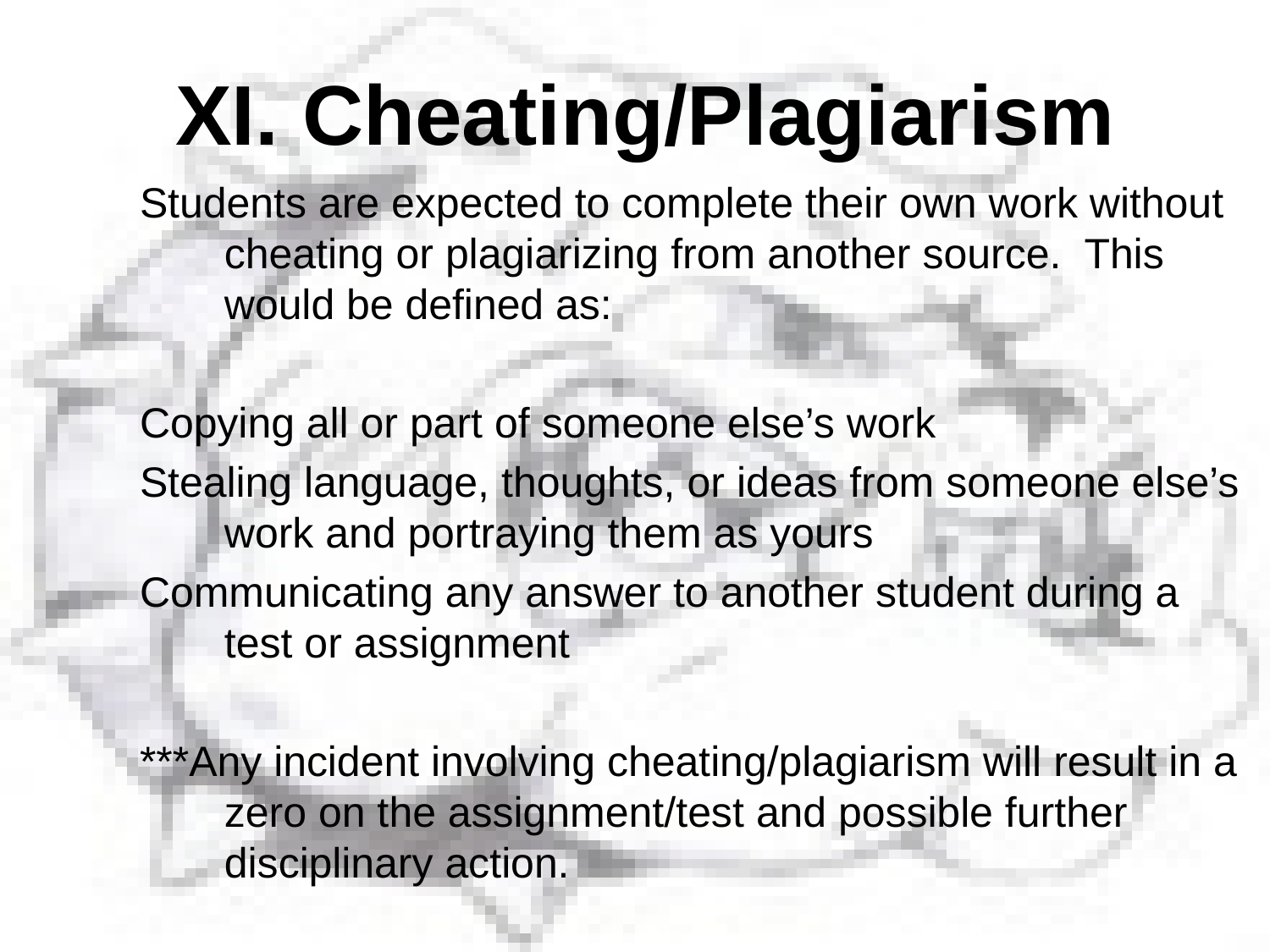

XI. Cheating/Plagiarism
Students are expected to complete their own work without cheating or plagiarizing from another source.  This would be defined as:

Copying all or part of someone else’s work
Stealing language, thoughts, or ideas from someone else’s work and portraying them as yours
Communicating any answer to another student during a test or assignment

***Any incident involving cheating/plagiarism will result in a zero on the assignment/test and possible further disciplinary action.